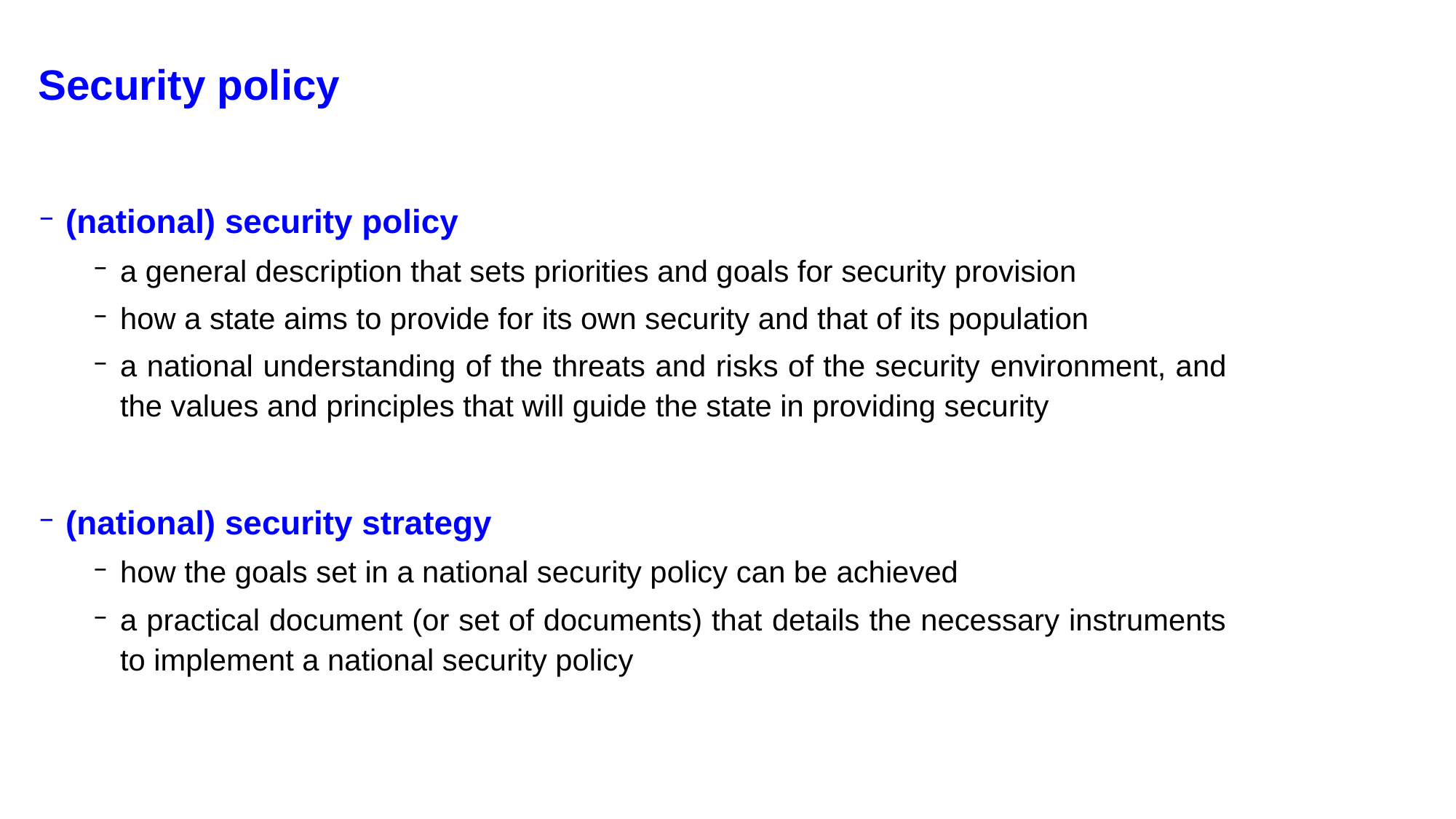

# Security policy
(national) security policy
a general description that sets priorities and goals for security provision
how a state aims to provide for its own security and that of its population
a national understanding of the threats and risks of the security environment, and the values and principles that will guide the state in providing security

(national) security strategy
how the goals set in a national security policy can be achieved
a practical document (or set of documents) that details the necessary instruments to implement a national security policy